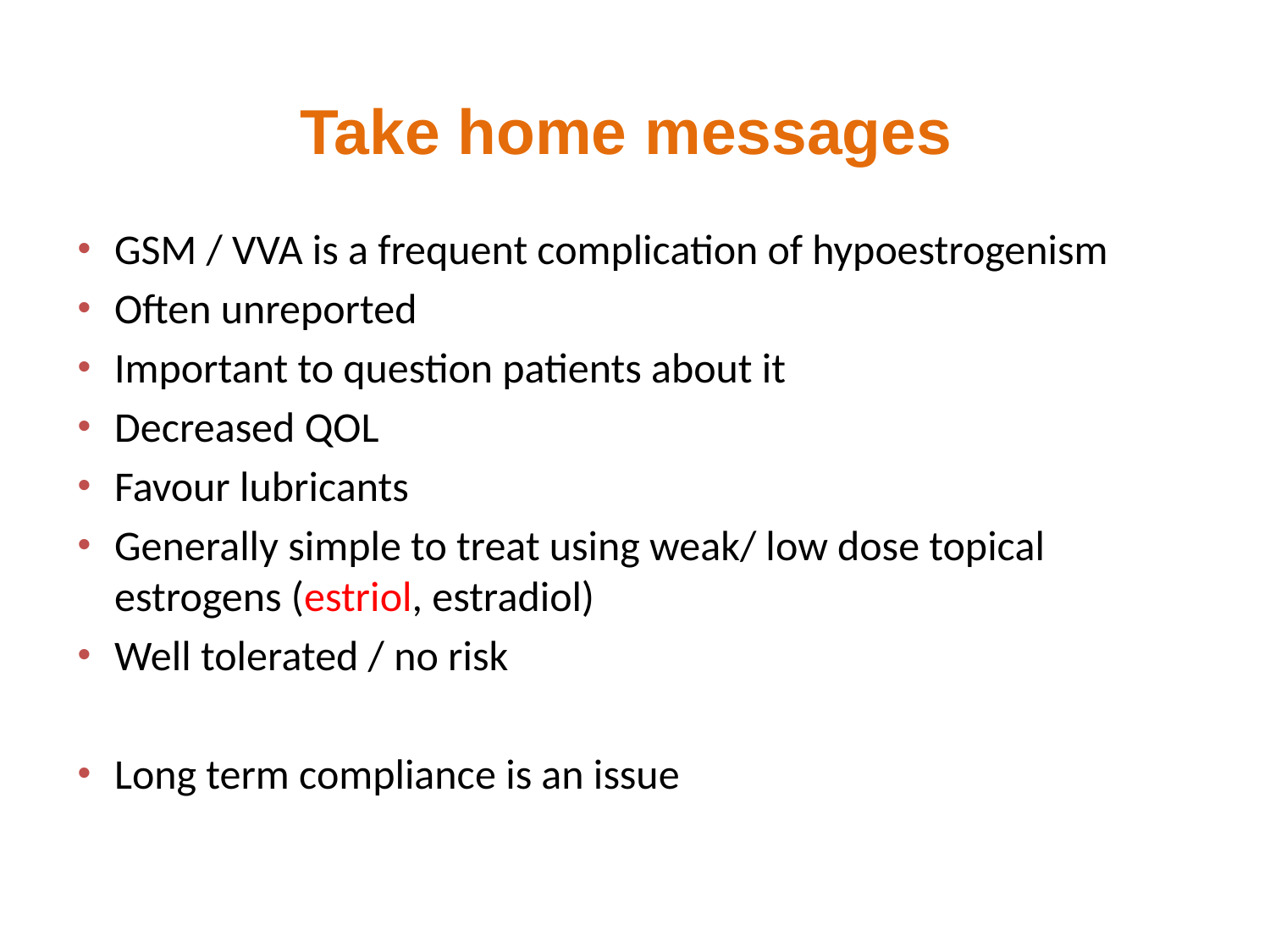

# Take home messages
GSM / VVA is a frequent complication of hypoestrogenism
Often unreported
Important to question patients about it
Decreased QOL
Favour lubricants
Generally simple to treat using weak/ low dose topical estrogens (estriol, estradiol)
Well tolerated / no risk

Long term compliance is an issue